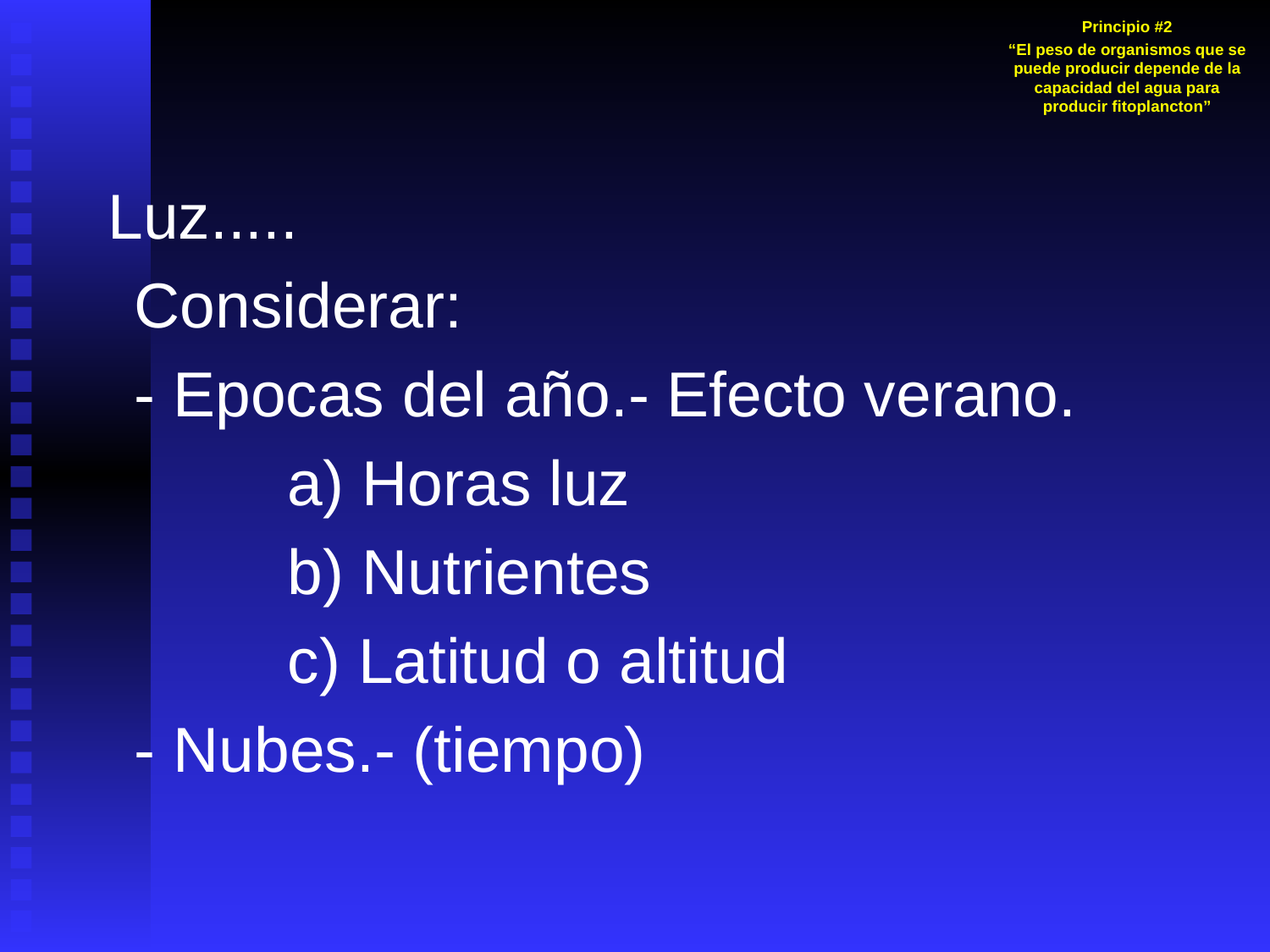

Principio #2
“El peso de organismos que se puede producir depende de la capacidad del agua para producir fitoplancton”
Luz.....
Considerar:
- Epocas del año.- Efecto verano.
		a) Horas luz
		b) Nutrientes
		c) Latitud o altitud
- Nubes.- (tiempo)